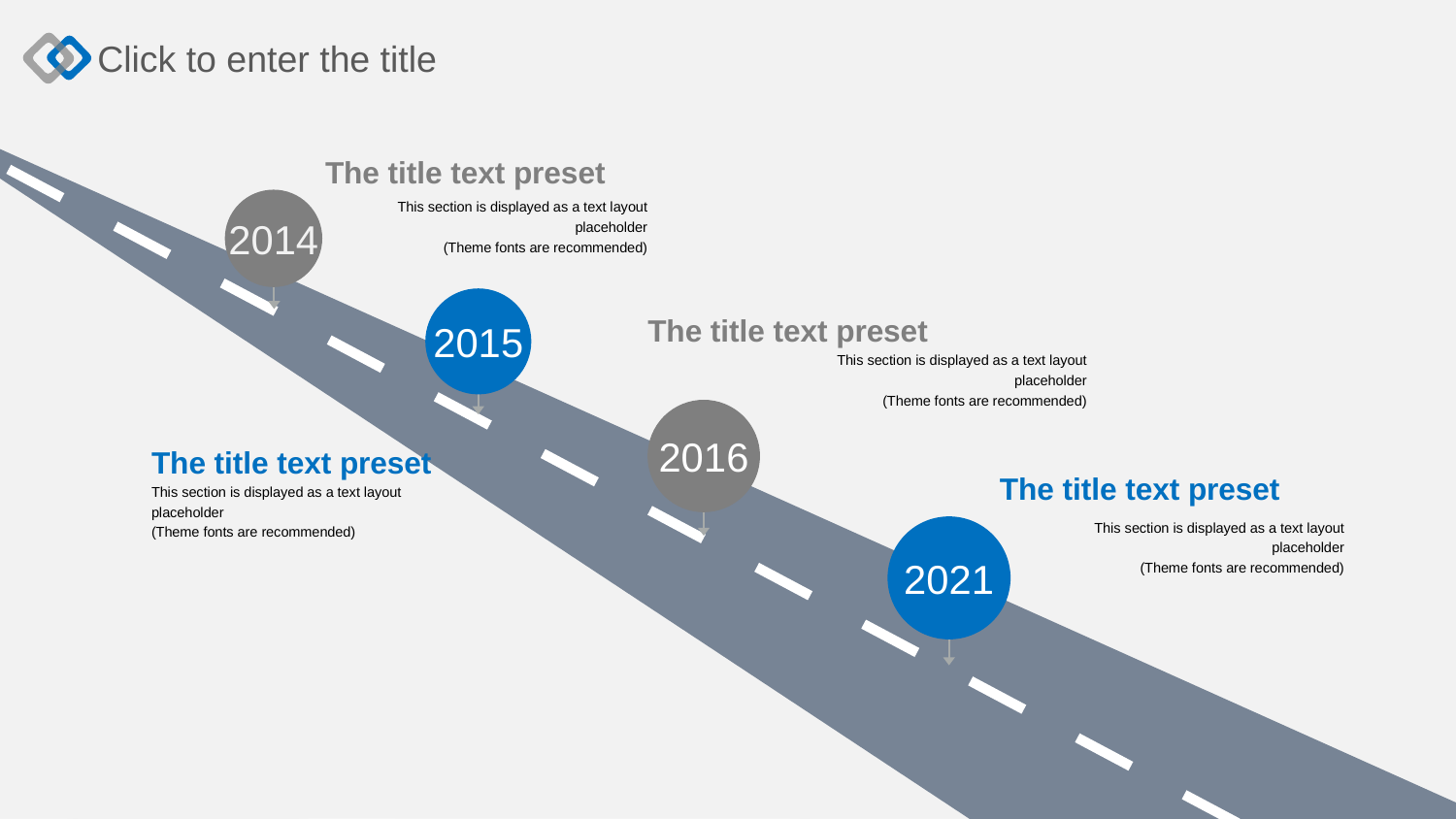

Click to enter the title

The title text preset
This section is displayed as a text layout placeholder
(Theme fonts are recommended)
The title text preset
This section is displayed as a text layout placeholder
(Theme fonts are recommended)
The title text preset
This section is displayed as a text layout placeholder
(Theme fonts are recommended)
2014

2015

2016

2021

The title text preset
This section is displayed as a text layout placeholder
(Theme fonts are recommended)